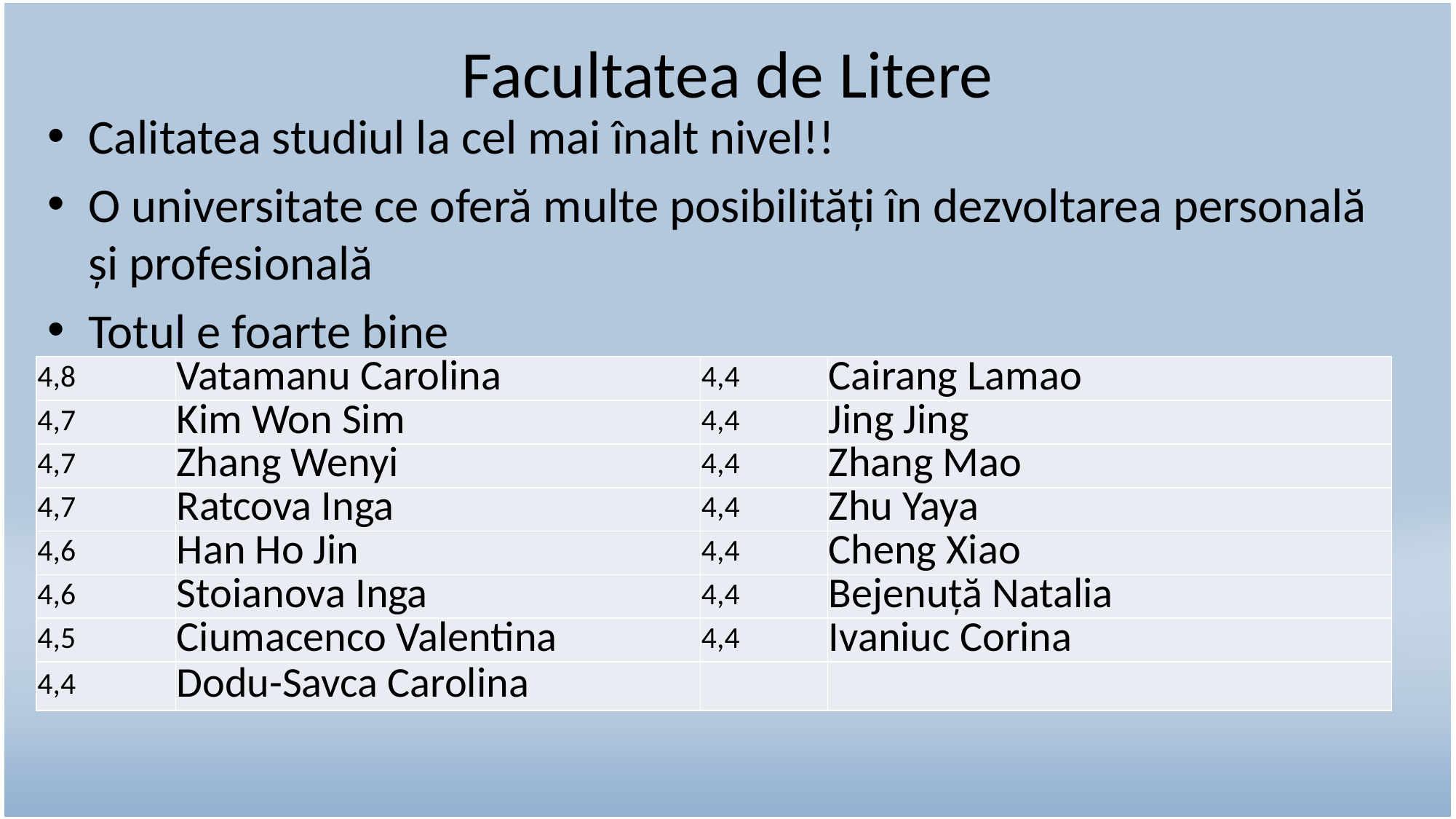

# Facultatea de Litere
Calitatea studiul la cel mai înalt nivel!!
O universitate ce oferă multe posibilități în dezvoltarea personală și profesională
Totul e foarte bine

| 4,8 | Vatamanu Carolina | 4,4 | Cairang Lamao |
| --- | --- | --- | --- |
| 4,7 | Kim Won Sim | 4,4 | Jing Jing |
| 4,7 | Zhang Wenyi | 4,4 | Zhang Mao |
| 4,7 | Ratcova Inga | 4,4 | Zhu Yaya |
| 4,6 | Han Ho Jin | 4,4 | Cheng Xiao |
| 4,6 | Stoianova Inga | 4,4 | Bejenuță Natalia |
| 4,5 | Ciumacenco Valentina | 4,4 | Ivaniuc Corina |
| 4,4 | Dodu-Savca Carolina |  |  |